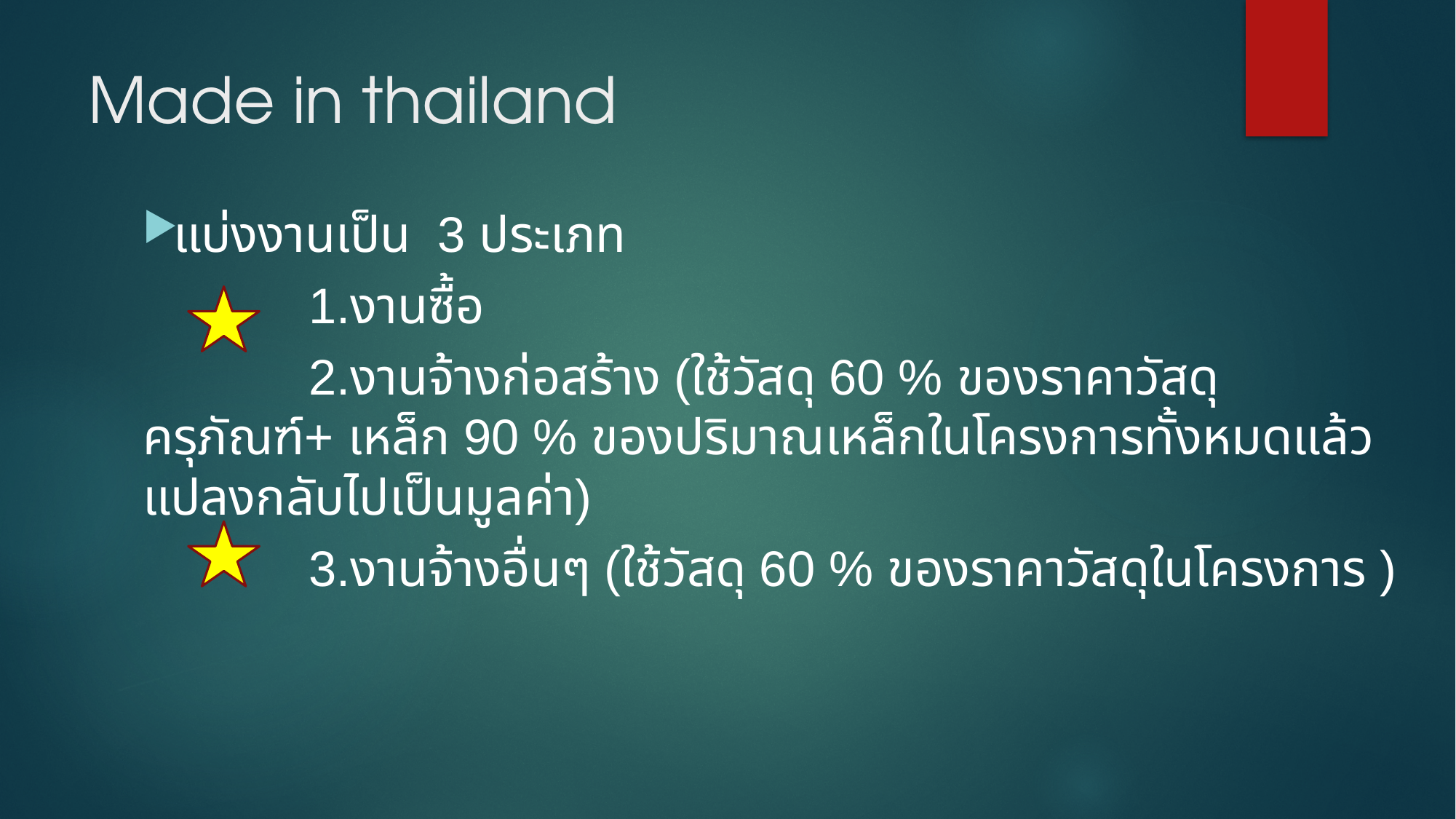

# Made in thailand
แบ่งงานเป็น  3 ประเภท
            1.งานซื้อ
            2.งานจ้างก่อสร้าง (ใช้วัสดุ 60 % ของราคาวัสดุ ครุภัณฑ์+ เหล็ก 90 % ของปริมาณเหล็กในโครงการทั้งหมดแล้วแปลงกลับไปเป็นมูลค่า)
            3.งานจ้างอื่นๆ (ใช้วัสดุ 60 % ของราคาวัสดุในโครงการ )